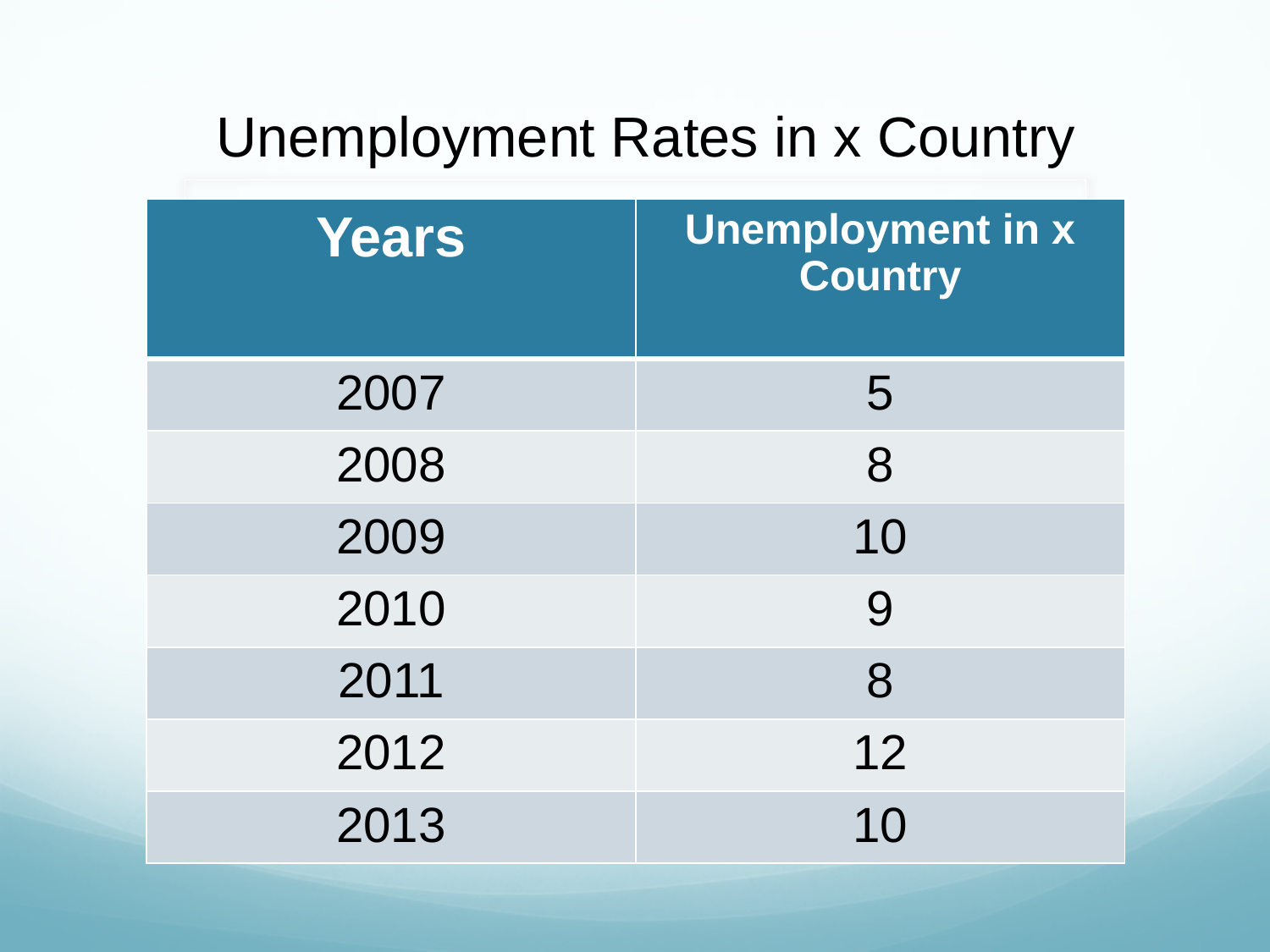

Unemployment Rates in x Country
| Years | Unemployment in x Country |
| --- | --- |
| 2007 | 5 |
| 2008 | 8 |
| 2009 | 10 |
| 2010 | 9 |
| 2011 | 8 |
| 2012 | 12 |
| 2013 | 10 |